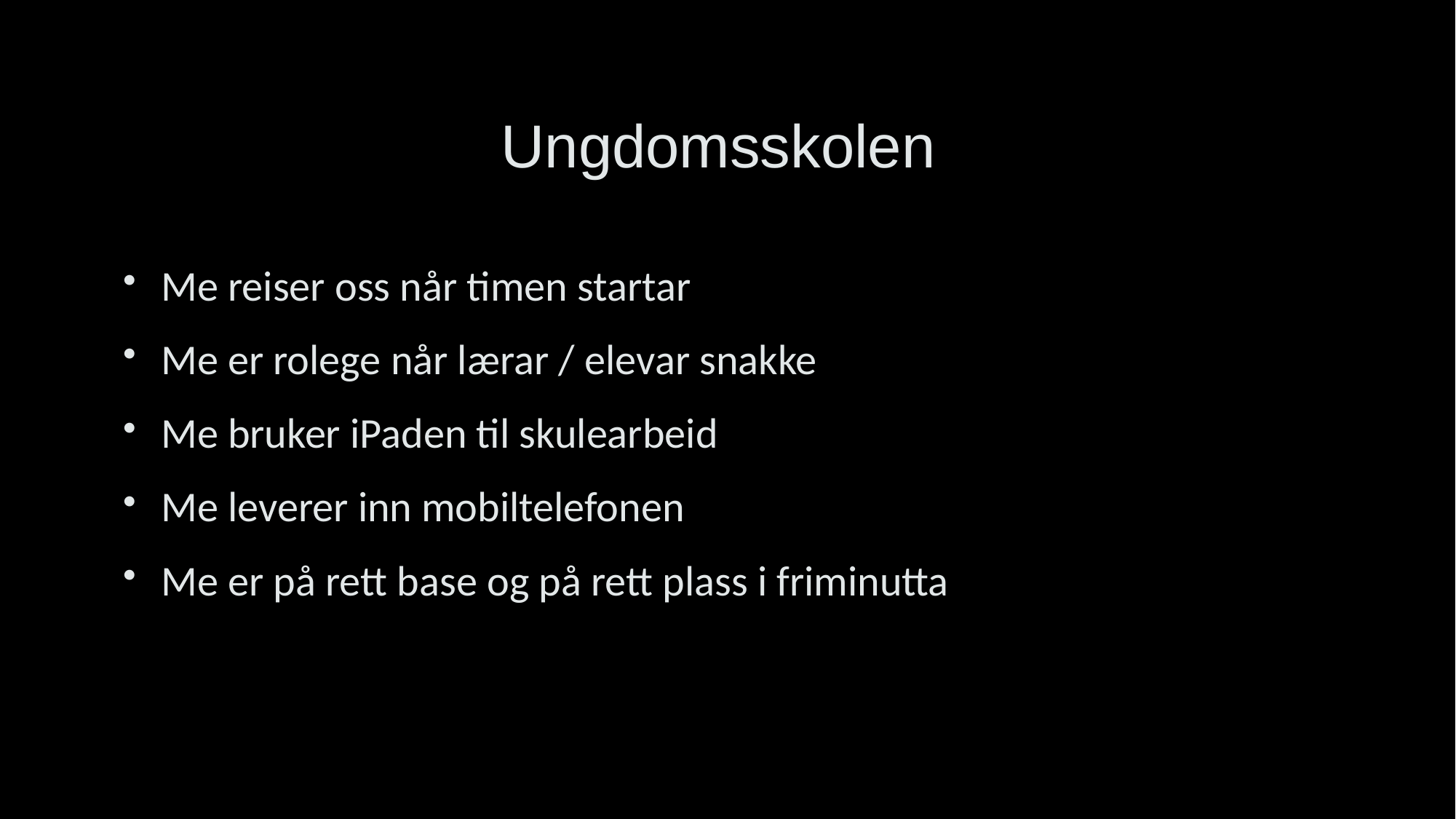

# Ungdomsskolen
Me reiser oss når timen startar
Me er rolege når lærar / elevar snakke
Me bruker iPaden til skulearbeid
Me leverer inn mobiltelefonen
Me er på rett base og på rett plass i friminutta